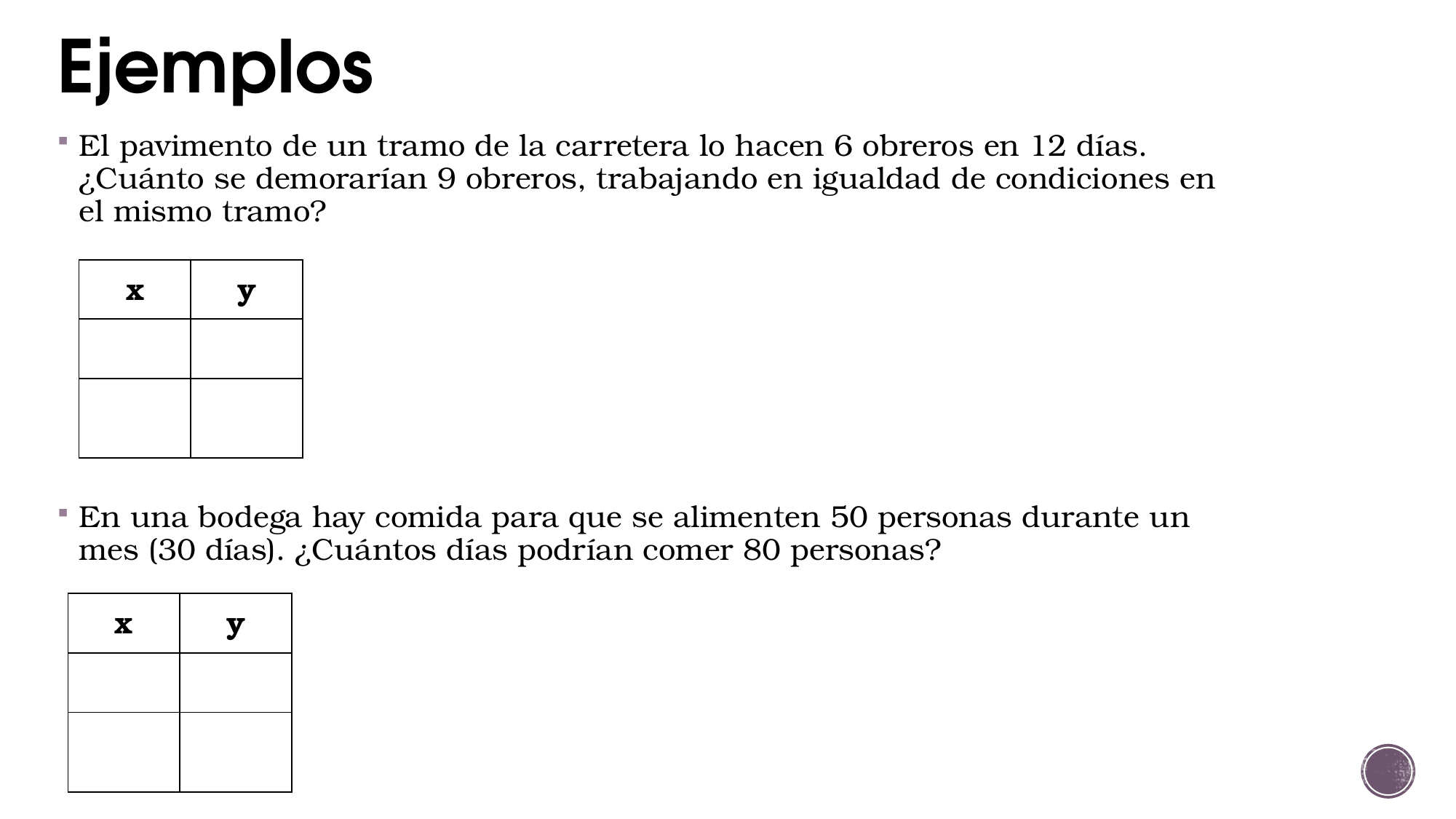

# Ejemplos
El pavimento de un tramo de la carretera lo hacen 6 obreros en 12 días. ¿Cuánto se demorarían 9 obreros, trabajando en igualdad de condiciones en el mismo tramo?

En una bodega hay comida para que se alimenten 50 personas durante un mes (30 días). ¿Cuántos días podrían comer 80 personas?

| x | y |
| --- | --- |
|  |  |
|  |  |
| x | y |
| --- | --- |
|  |  |
|  |  |